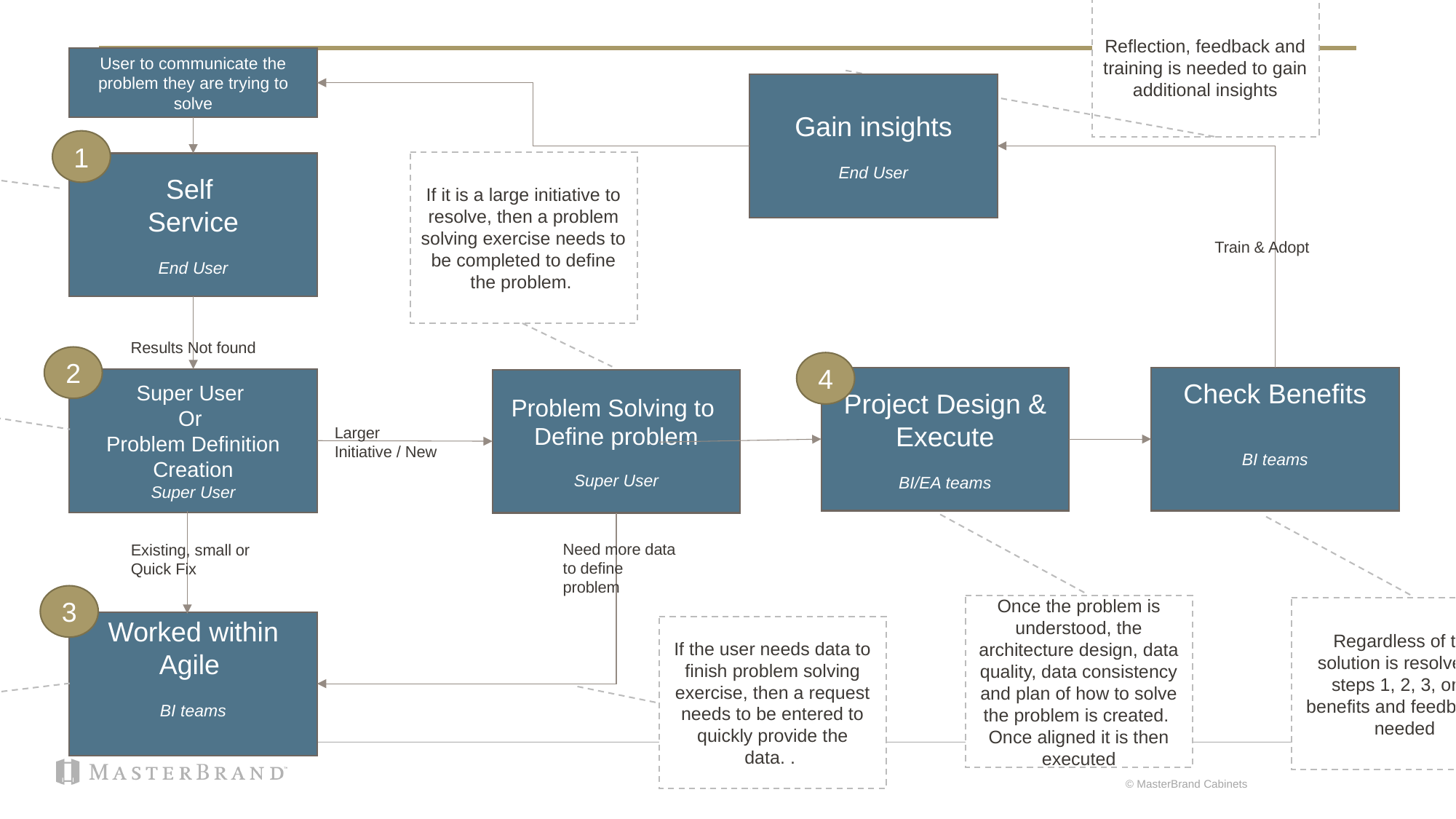

Reflection, feedback and training is needed to gain additional insights
User to communicate the problem they are trying to solve
Gain insights

End User
Goal is for majority of needs are resolved with Self service by the end user.
1
If it is a large initiative to resolve, then a problem solving exercise needs to be completed to define the problem.
Self
Service

End User
Train & Adopt
If the problem cannot by resolved by themselves, then they connect with a “super user” designation within the business.  If they cannot solve the problem, they need to evaluate if it’s a large initiative or a small initiative to resolve.
Results Not found
2
4
Project Design & Execute

BI/EA teams
Check Benefits

BI teams

Super User
Or
Problem Definition Creation
Super User
Problem Solving to
Define problem

Super User
Larger
Initiative / New
Need more data to define problem
Existing, small or
Quick Fix
3
Once the problem is understood, the architecture design, data quality, data consistency and plan of how to solve the problem is created.
Once aligned it is then executed
Regardless of the solution is resolved in steps 1, 2, 3, or 4, benefits and feedback is needed
The Business Intelligence team works in Agile teams. If it is a quick, small fix, then a user story is created in the appropriate BI team to quickly resolve it.
Worked within Agile

BI teams

If the user needs data to finish problem solving exercise, then a request needs to be entered to quickly provide the data. .